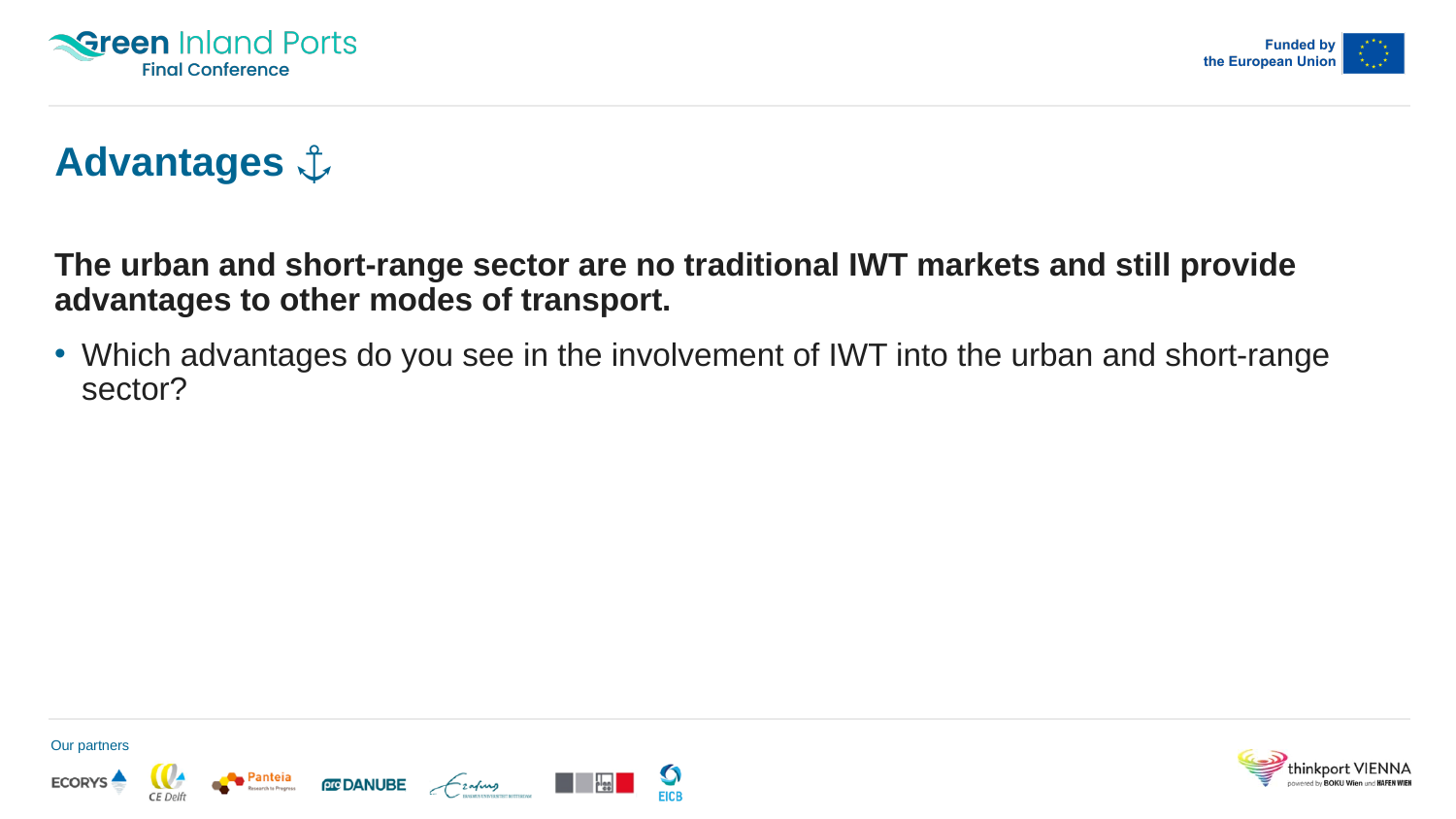

# Advantages ⚓
The urban and short-range sector are no traditional IWT markets and still provide advantages to other modes of transport.
Which advantages do you see in the involvement of IWT into the urban and short-range sector?